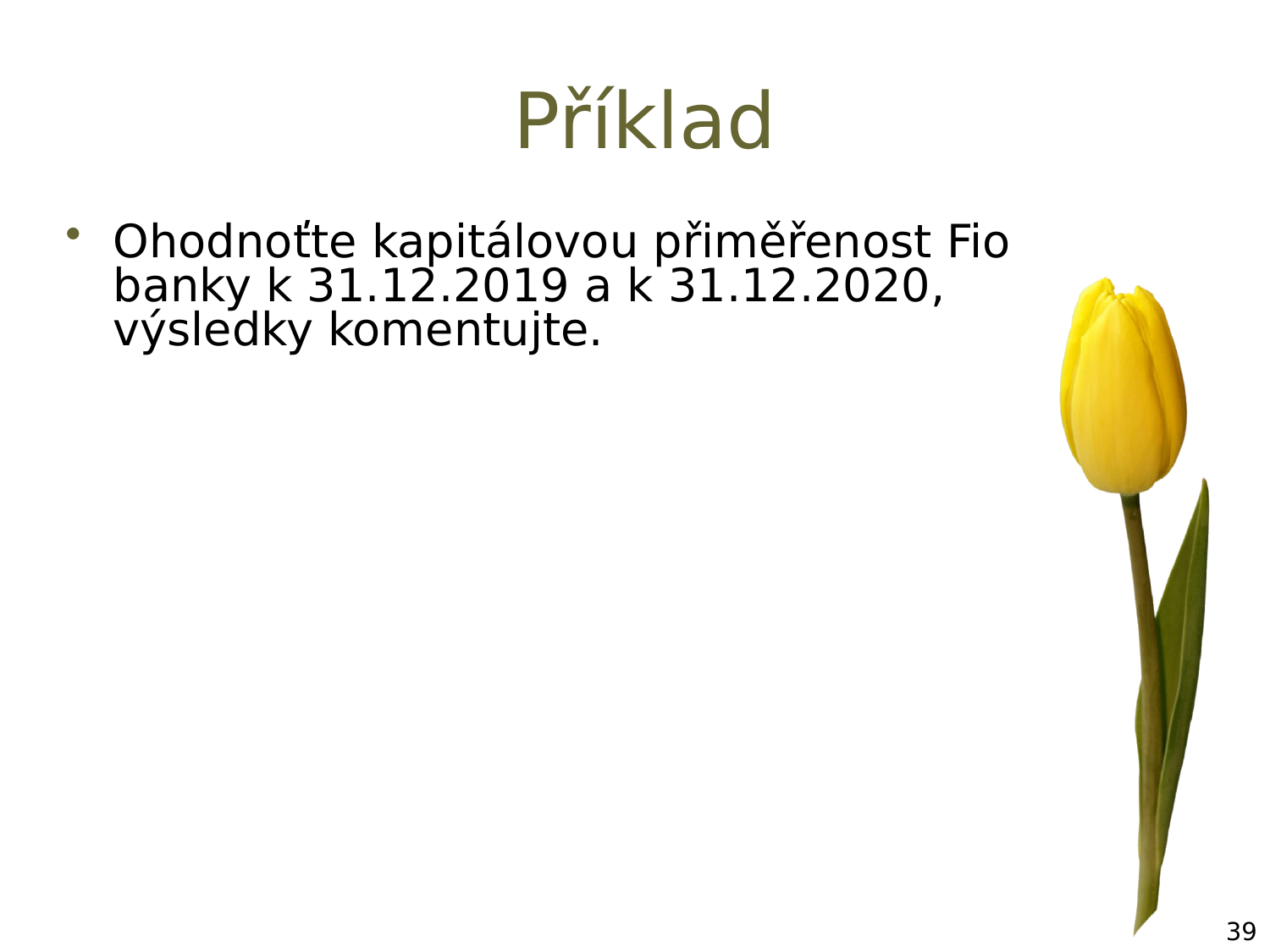

# Příklad
Ohodnoťte kapitálovou přiměřenost Fio banky k 31.12.2019 a k 31.12.2020, výsledky komentujte.
39